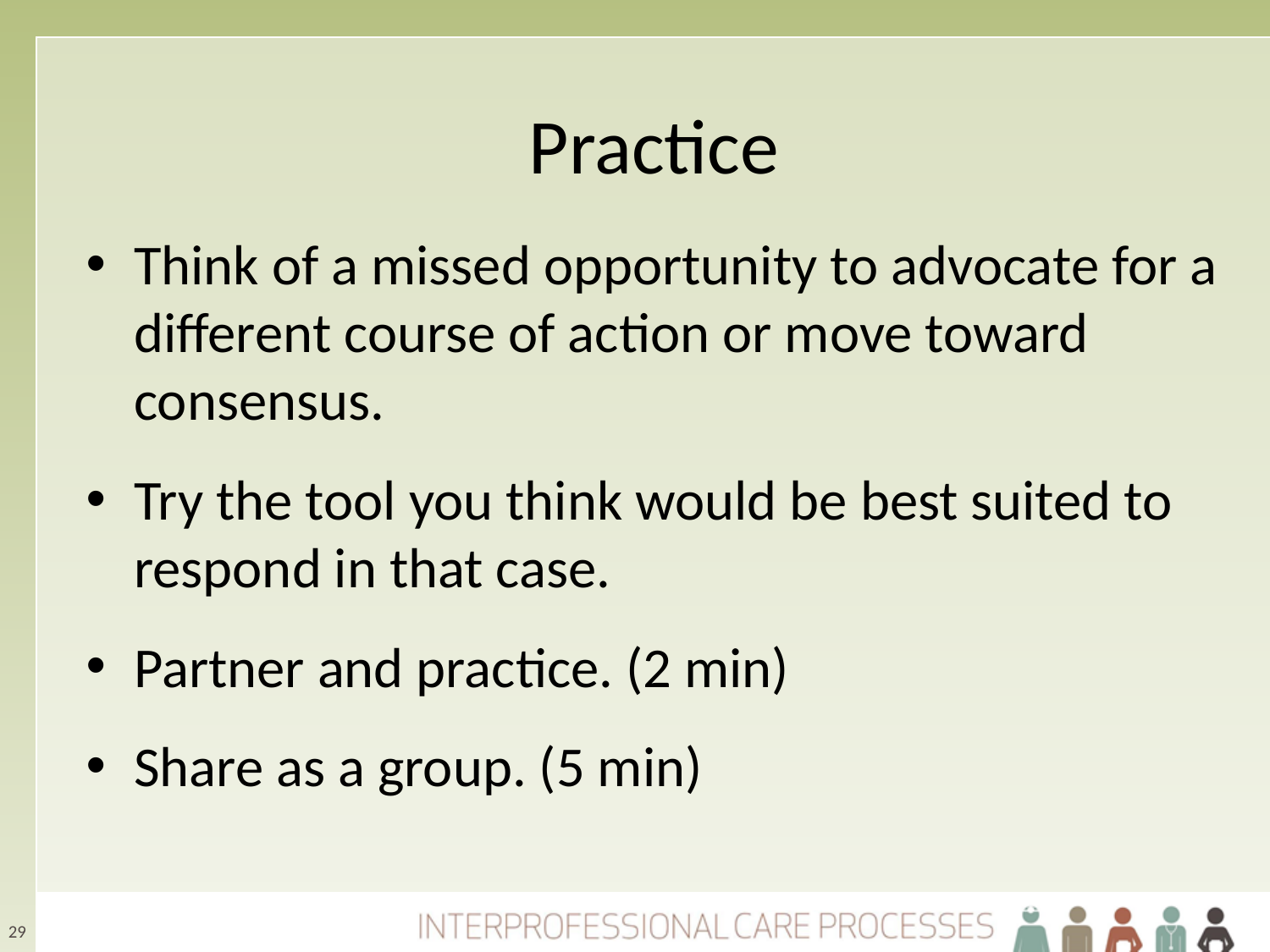

# Practice
Think of a missed opportunity to advocate for a different course of action or move toward consensus.
Try the tool you think would be best suited to respond in that case.
Partner and practice. (2 min)
Share as a group. (5 min)